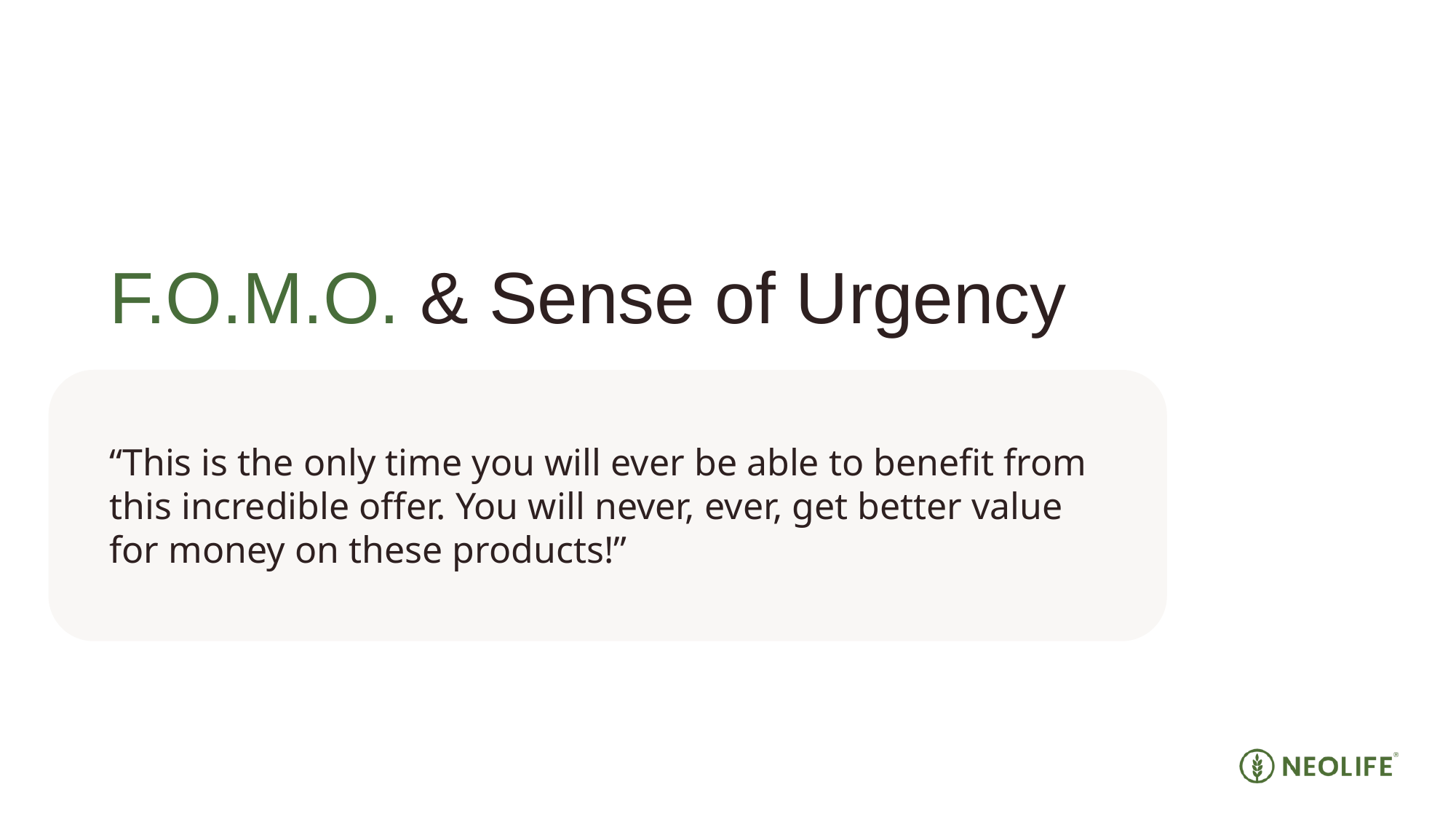

F.O.M.O. & Sense of Urgency

“This is the only time you will ever be able to benefit from this incredible offer. You will never, ever, get better value for money on these products!”